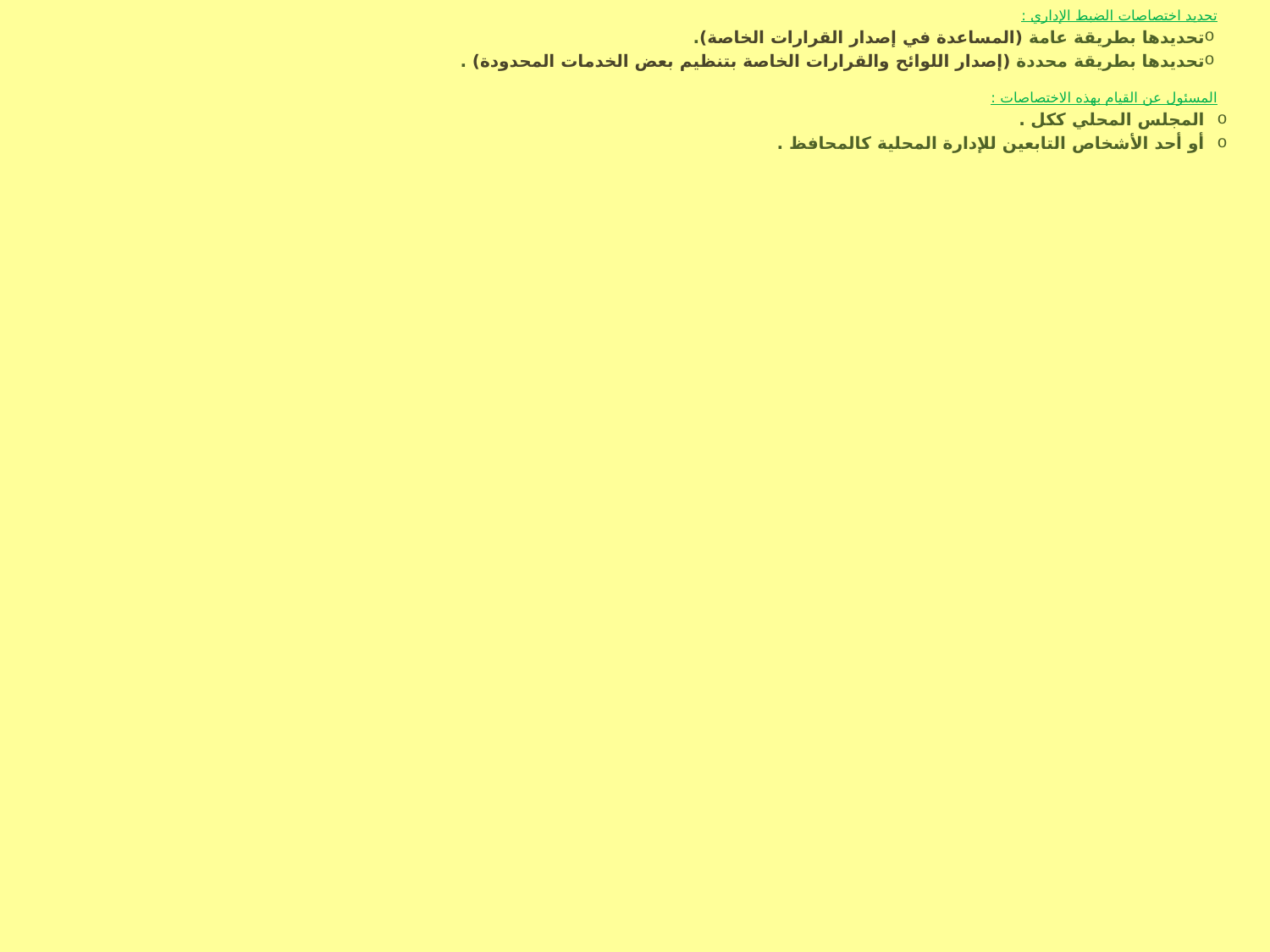

تحديد اختصاصات الضبط الإداري :
تحديدها بطريقة عامة (المساعدة في إصدار القرارات الخاصة).
تحديدها بطريقة محددة (إصدار اللوائح والقرارات الخاصة بتنظيم بعض الخدمات المحدودة) .

المسئول عن القيام بهذه الاختصاصات :
المجلس المحلي ككل .
أو أحد الأشخاص التابعين للإدارة المحلية كالمحافظ .